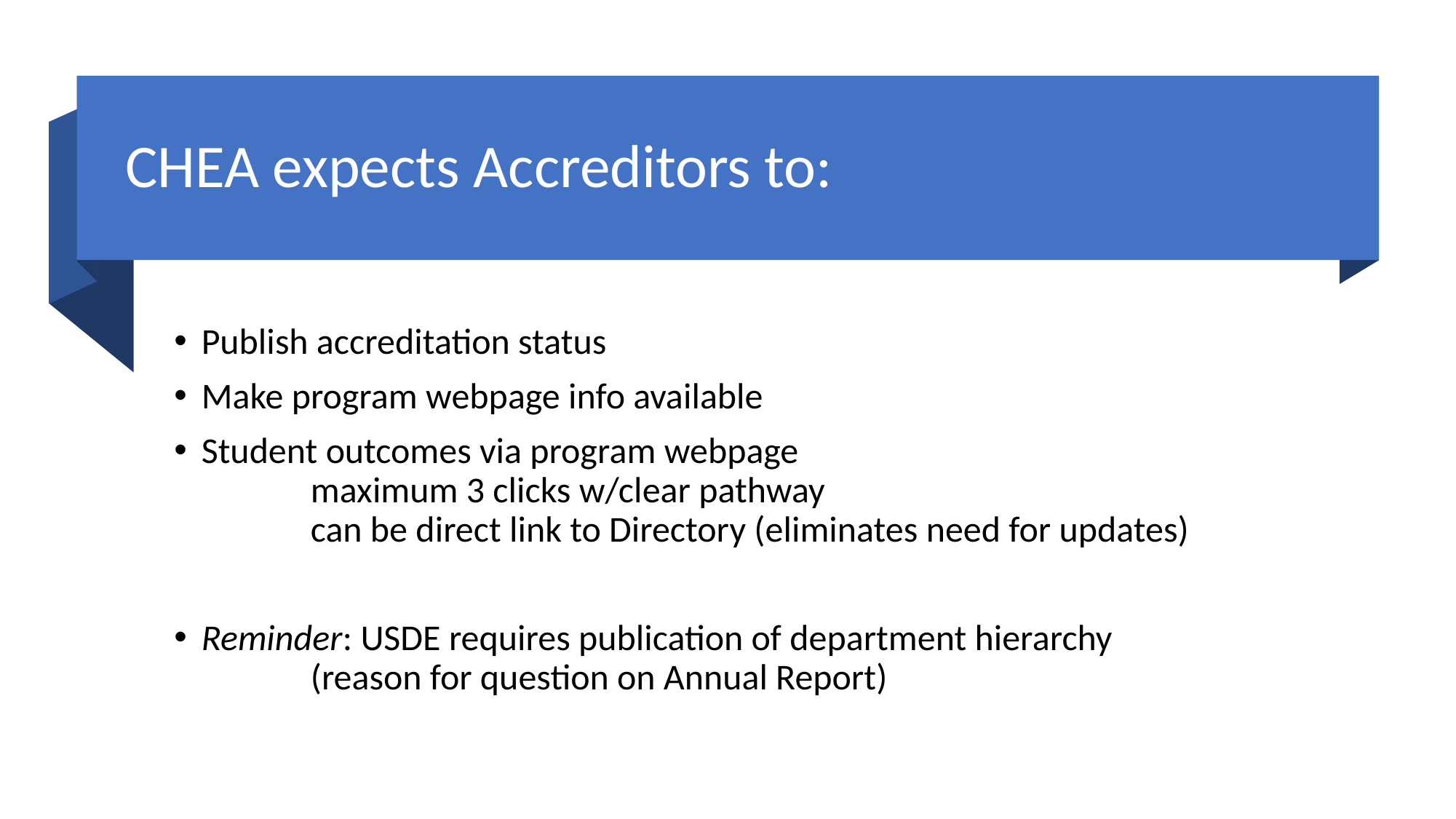

# CHEA expects Accreditors to:

Publish accreditation status
Make program webpage info available
Student outcomes via program webpage
	maximum 3 clicks w/clear pathway
	can be direct link to Directory (eliminates need for updates)

Reminder: USDE requires publication of department hierarchy
	(reason for question on Annual Report)